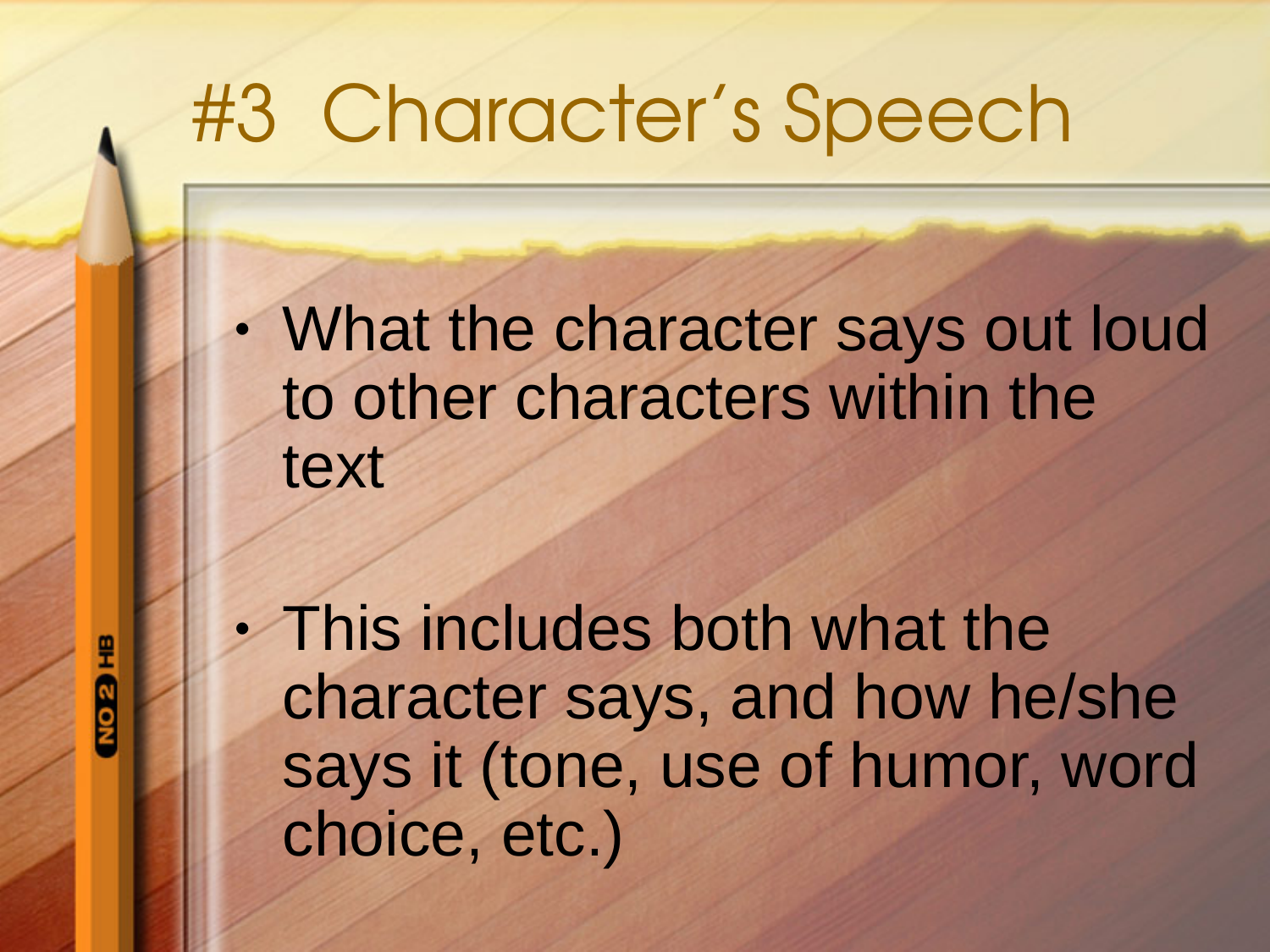

# #3  Character’s Speech

What the character says out loud to other characters within the text

This includes both what the character says, and how he/she says it (tone, use of humor, word choice, etc.)